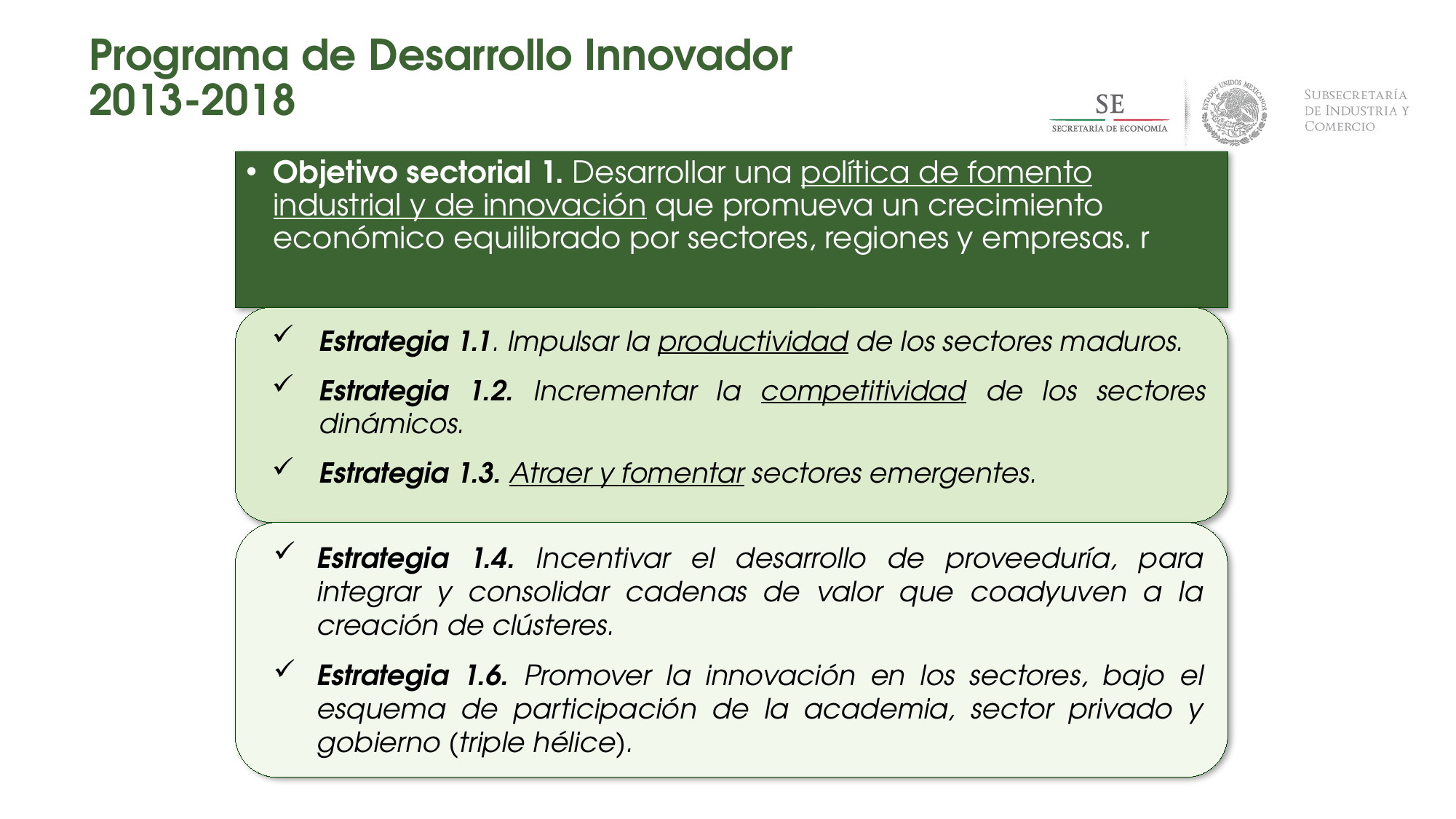

# Programa de Desarrollo Innovador 2013-2018
Objetivo sectorial 1. Desarrollar una política de fomento industrial y de innovación que promueva un crecimiento económico equilibrado por sectores, regiones y empresas. r
Estrategia 1.1. Impulsar la productividad de los sectores maduros.
Estrategia 1.2. Incrementar la competitividad de los sectores dinámicos.
Estrategia 1.3. Atraer y fomentar sectores emergentes.
Estrategia 1.4. Incentivar el desarrollo de proveeduría, para integrar y consolidar cadenas de valor que coadyuven a la creación de clústeres.
Estrategia 1.6. Promover la innovación en los sectores, bajo el esquema de participación de la academia, sector privado y gobierno (triple hélice).